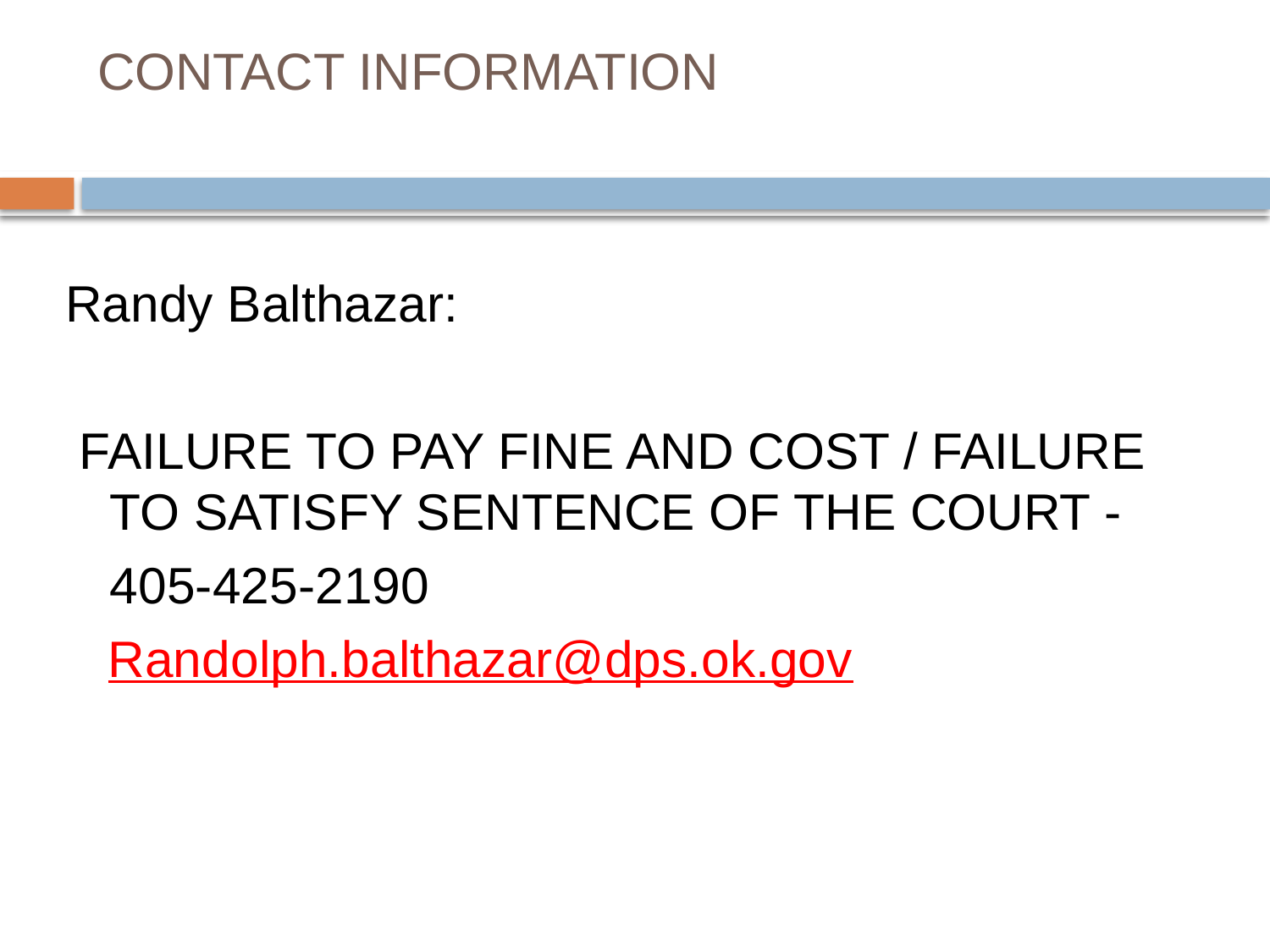

# CONTACT INFORMATION

Randy Balthazar:

 FAILURE TO PAY FINE AND COST / FAILURE TO SATISFY SENTENCE OF THE COURT -
	405-425-2190
   Randolph.balthazar@dps.ok.gov